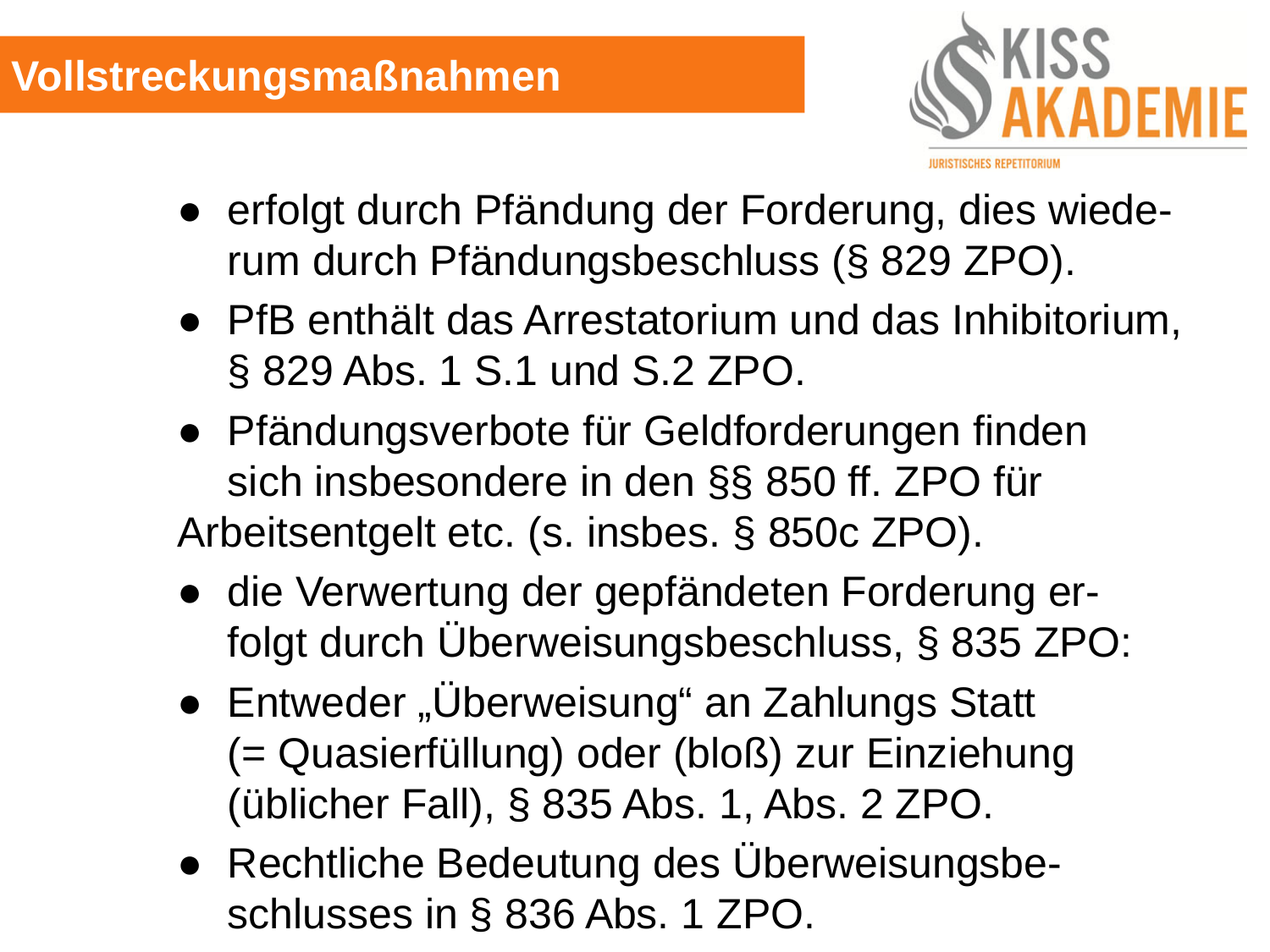

Vollstreckungsmaßnahmen

			●	erfolgt durch Pfändung der Forderung, dies wiede-				rum durch Pfändungsbeschluss (§ 829 ZPO).
			●	PfB enthält das Arrestatorium und das Inhibitorium, 				§ 829 Abs. 1 S.1 und S.2 ZPO.
			●	Pfändungsverbote für Geldforderungen finden					sich insbesondere in den §§ 850 ff. ZPO für					Arbeitsentgelt etc. (s. insbes. § 850c ZPO).
			●	die Verwertung der gepfändeten Forderung er-					folgt durch Überweisungsbeschluss, § 835 ZPO:
			●	Entweder „Überweisung“ an Zahlungs Statt						(= Quasierfüllung) oder (bloß) zur Einziehung					(üblicher Fall), § 835 Abs. 1, Abs. 2 ZPO.
			●	Rechtliche Bedeutung des Überweisungsbe-					schlusses in § 836 Abs. 1 ZPO.